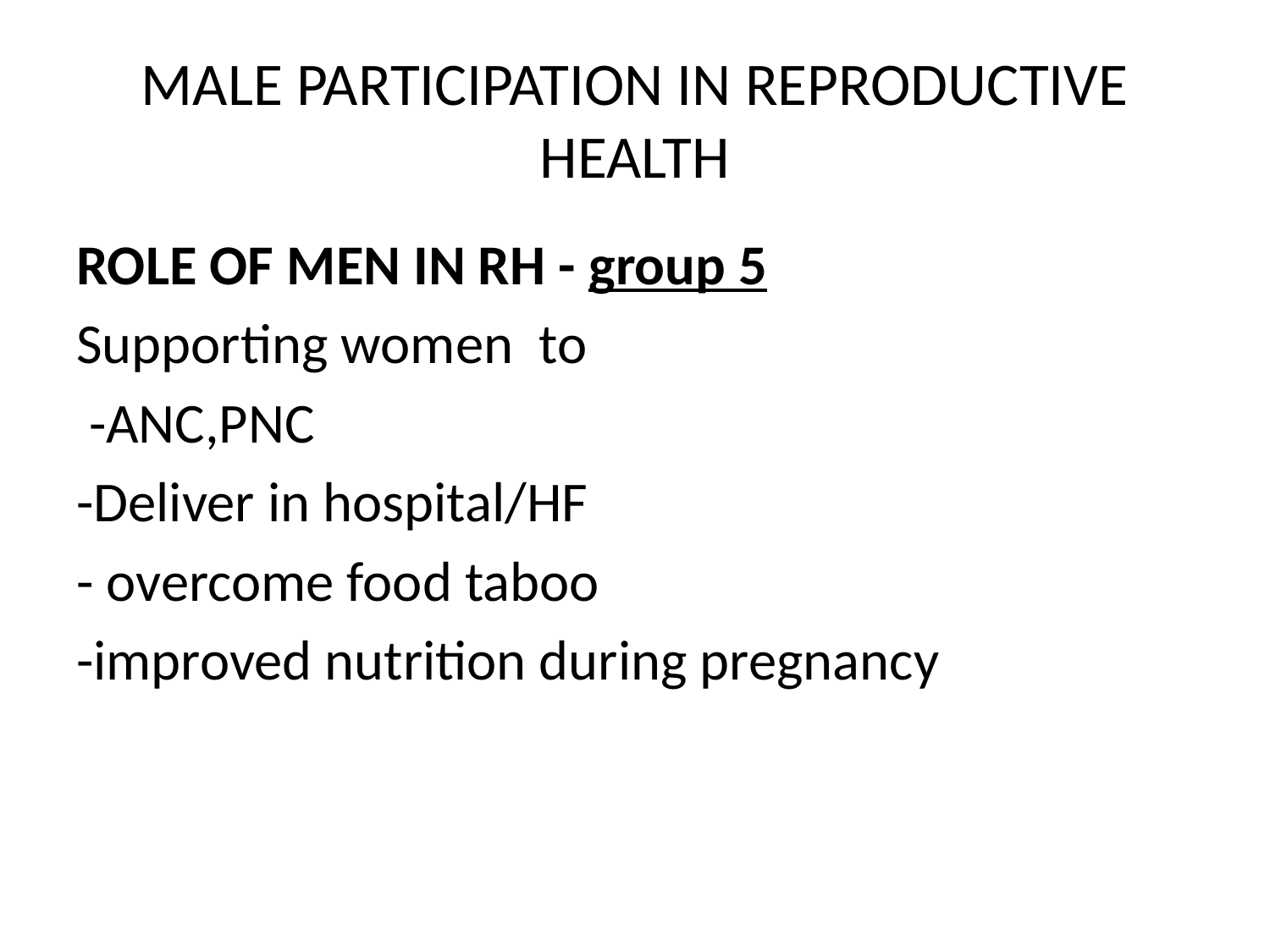

# MALE PARTICIPATION IN REPRODUCTIVE HEALTH
ROLE OF MEN IN RH - group 5
Supporting women  to
 -ANC,PNC
-Deliver in hospital/HF
- overcome food taboo
-improved nutrition during pregnancy